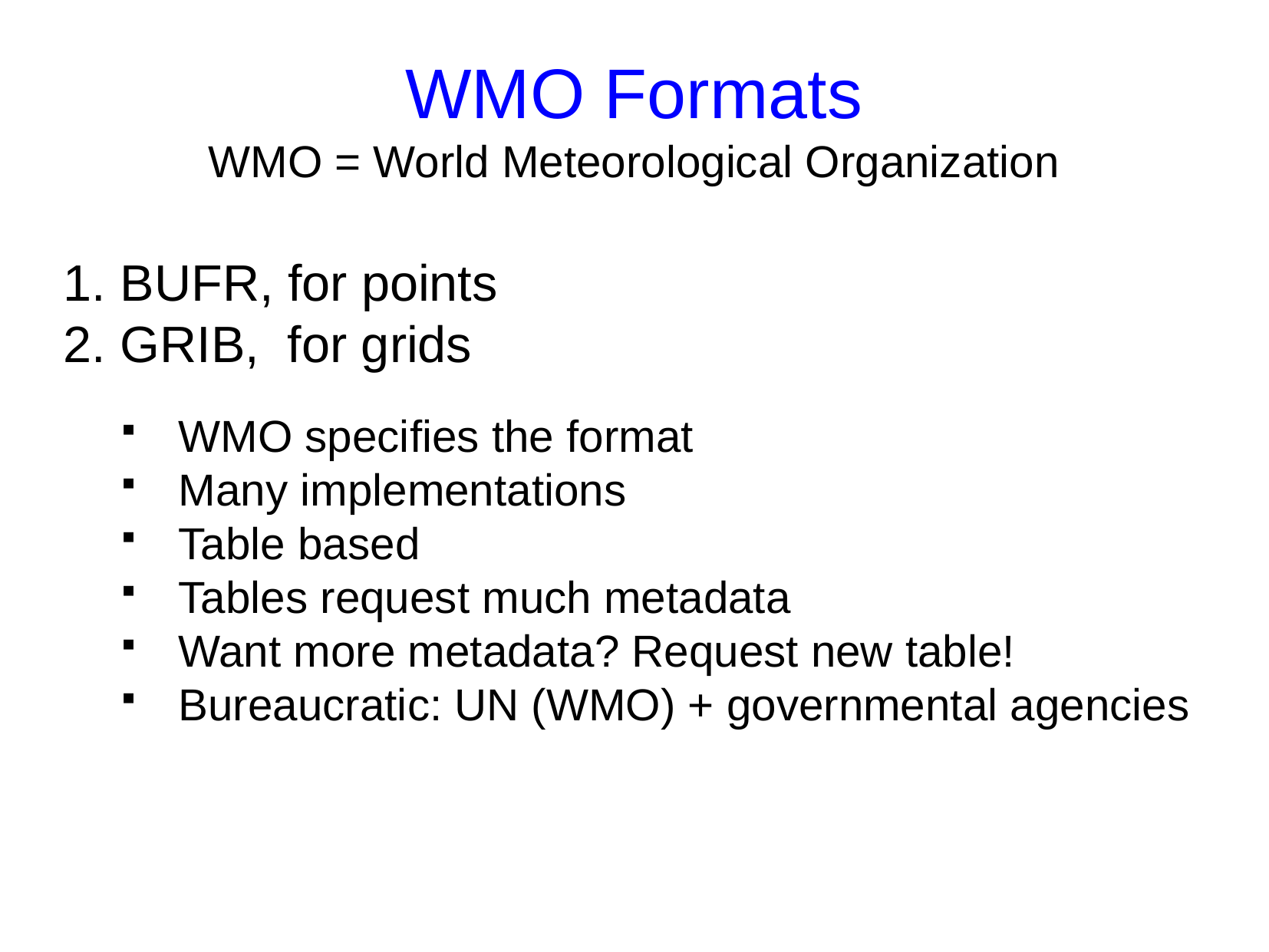

WMO Formats
WMO = World Meteorological Organization
1. BUFR, for points
2. GRIB,  for grids

WMO specifies the format
Many implementations
Table based
Tables request much metadata
Want more metadata? Request new table!
Bureaucratic: UN (WMO) + governmental agencies